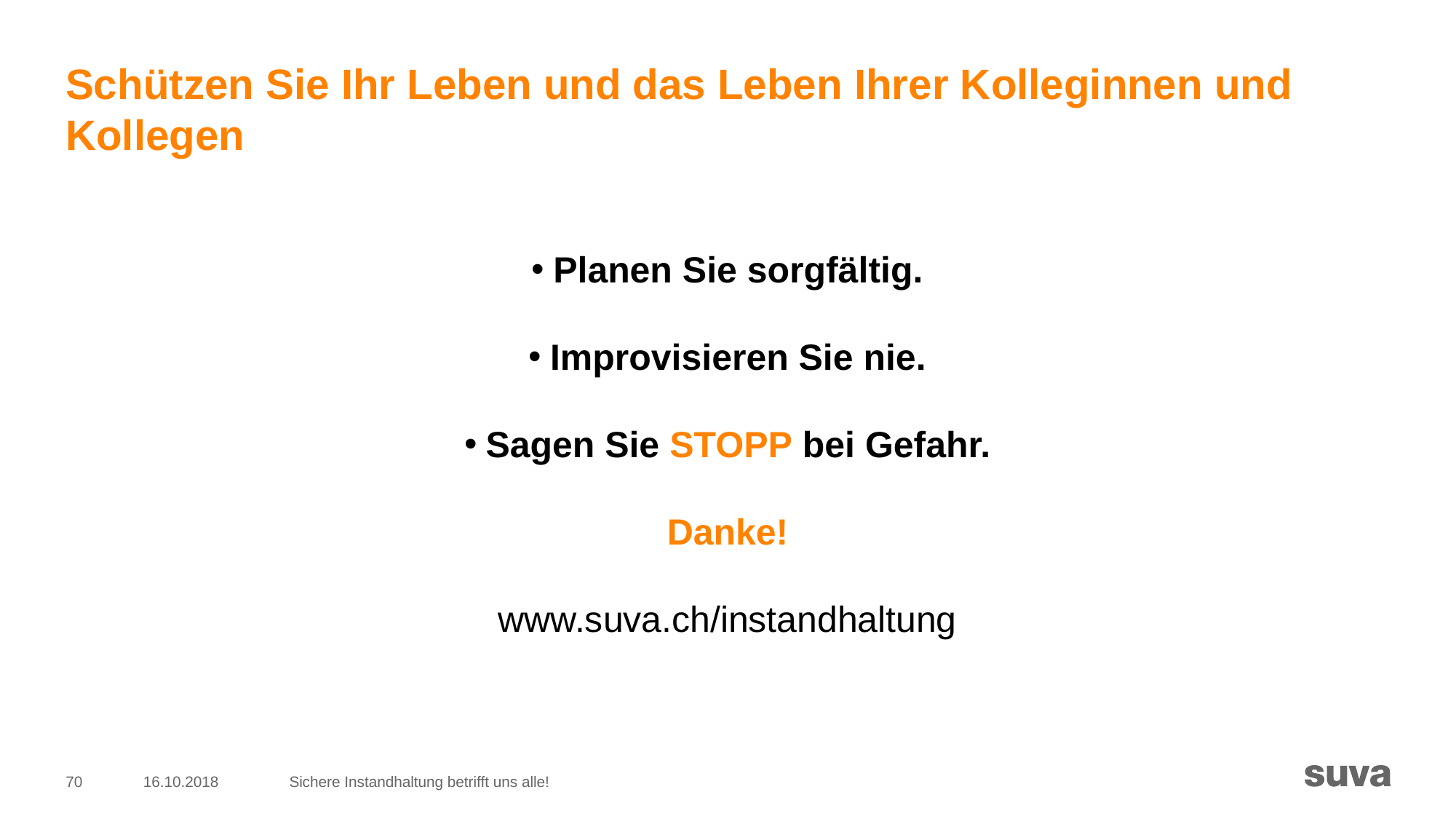

# Schützen Sie Ihr Leben und das Leben Ihrer Kolleginnen und Kollegen
Planen Sie sorgfältig.
Improvisieren Sie nie.
Sagen Sie STOPP bei Gefahr.

Danke!

www.suva.ch/instandhaltung
70
16.10.2018
Sichere Instandhaltung betrifft uns alle!